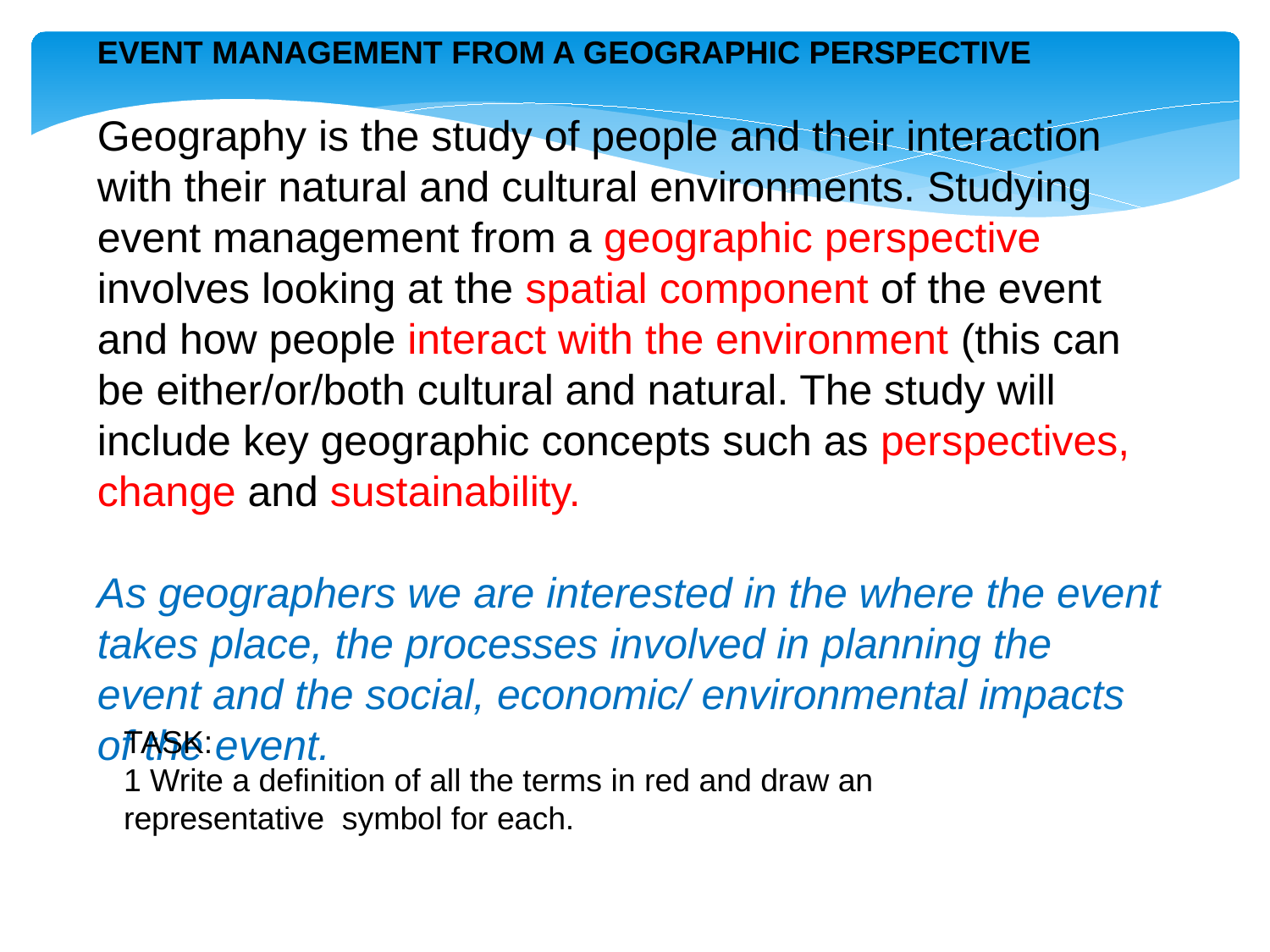

EVENT MANAGEMENT FROM A GEOGRAPHIC PERSPECTIVE

Geography is the study of people and their interaction with their natural and cultural environments. Studying event management from a geographic perspective involves looking at the spatial component of the event and how people interact with the environment (this can be either/or/both cultural and natural. The study will include key geographic concepts such as perspectives, change and sustainability.

As geographers we are interested in the where the event takes place, the processes involved in planning the event and the social, economic/ environmental impacts of the event.
TASK:
1 Write a definition of all the terms in red and draw an representative  symbol for each.